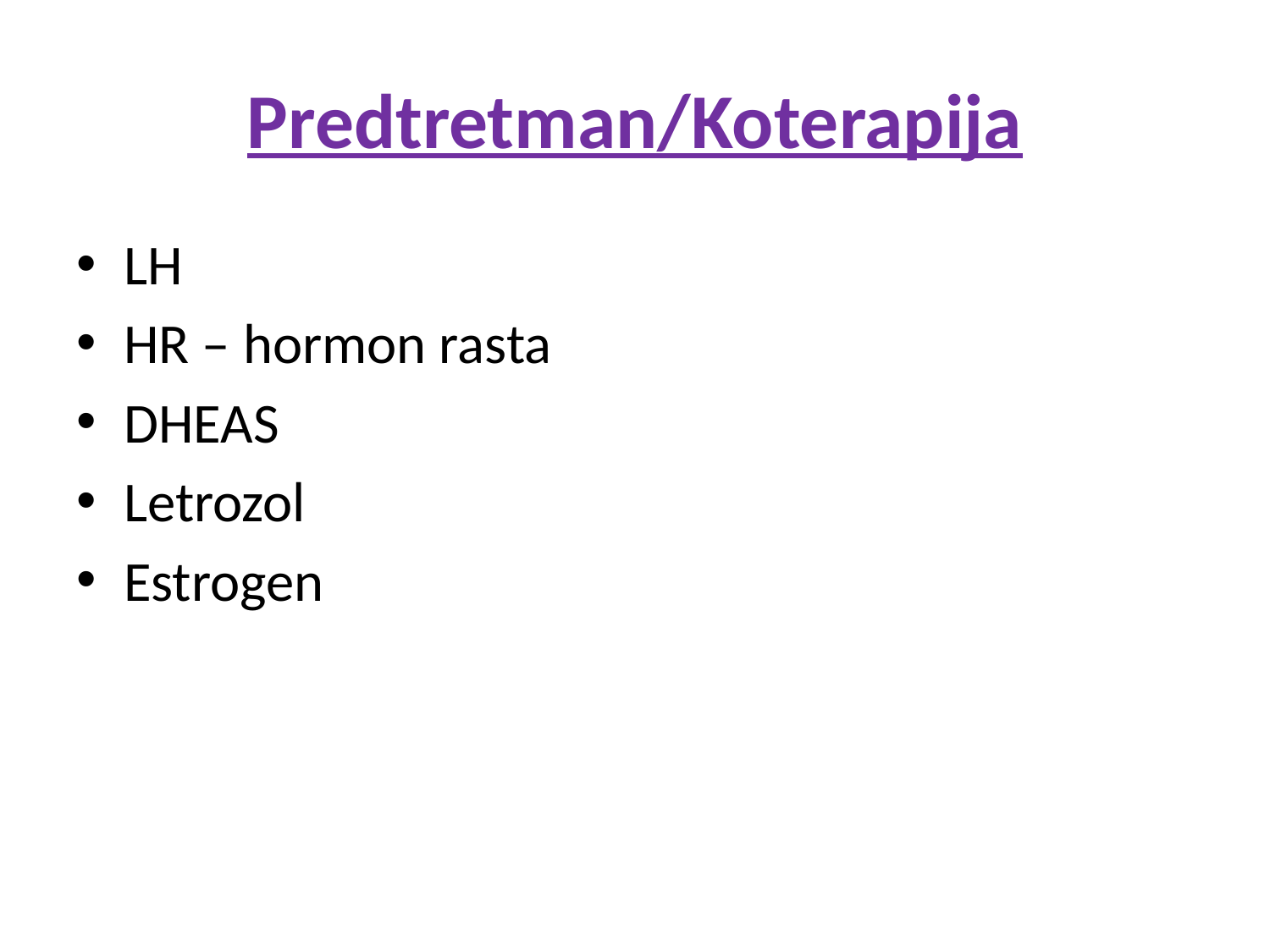

# Predtretman/Koterapija
LH
HR – hormon rasta
DHEAS
Letrozol
Estrogen